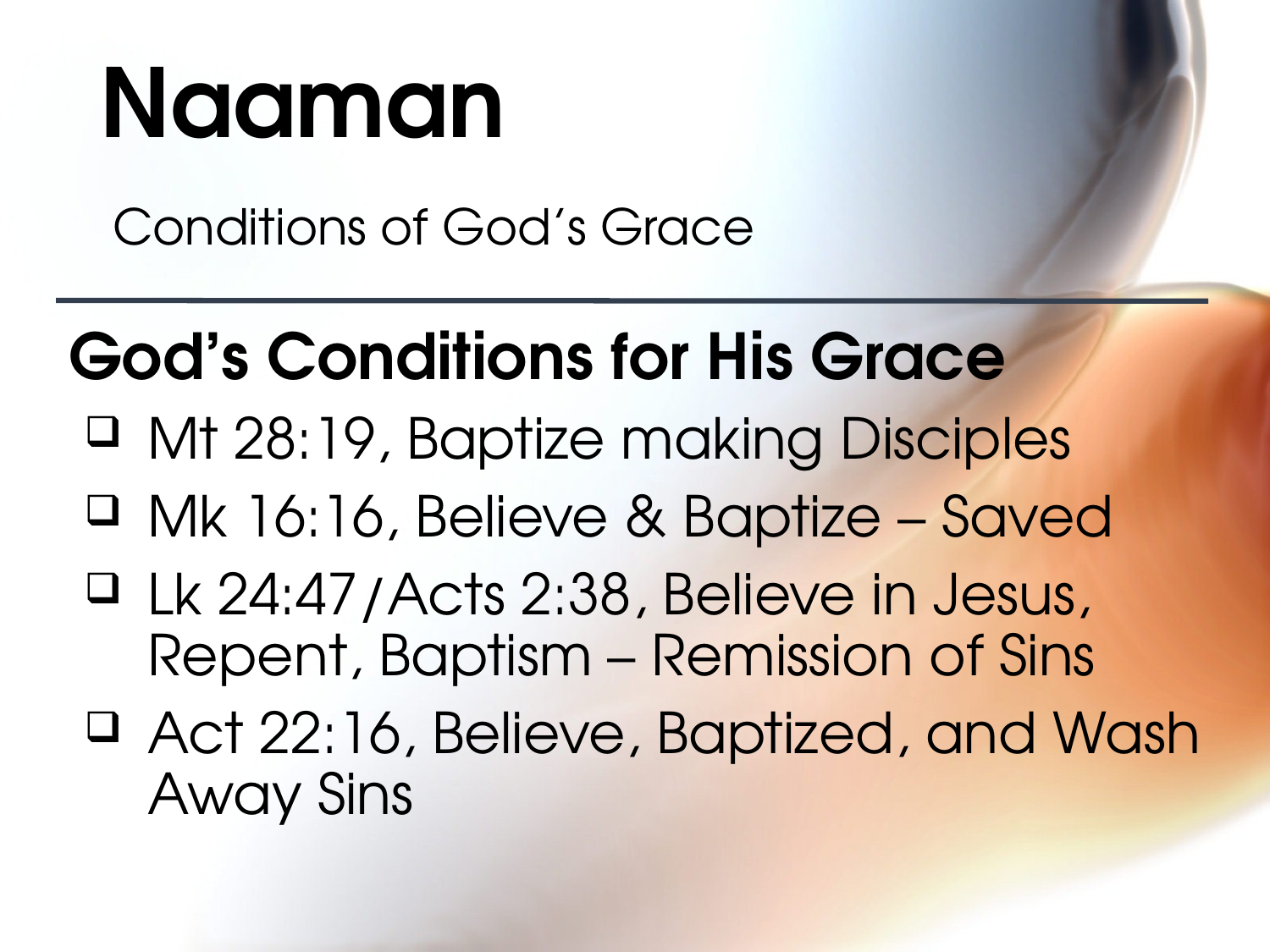

# Naaman
Conditions of God’s Grace
God’s Conditions for His Grace
Mt 28:19, Baptize making Disciples
Mk 16:16, Believe & Baptize – Saved
Lk 24:47/Acts 2:38, Believe in Jesus, Repent, Baptism – Remission of Sins
Act 22:16, Believe, Baptized, and Wash Away Sins